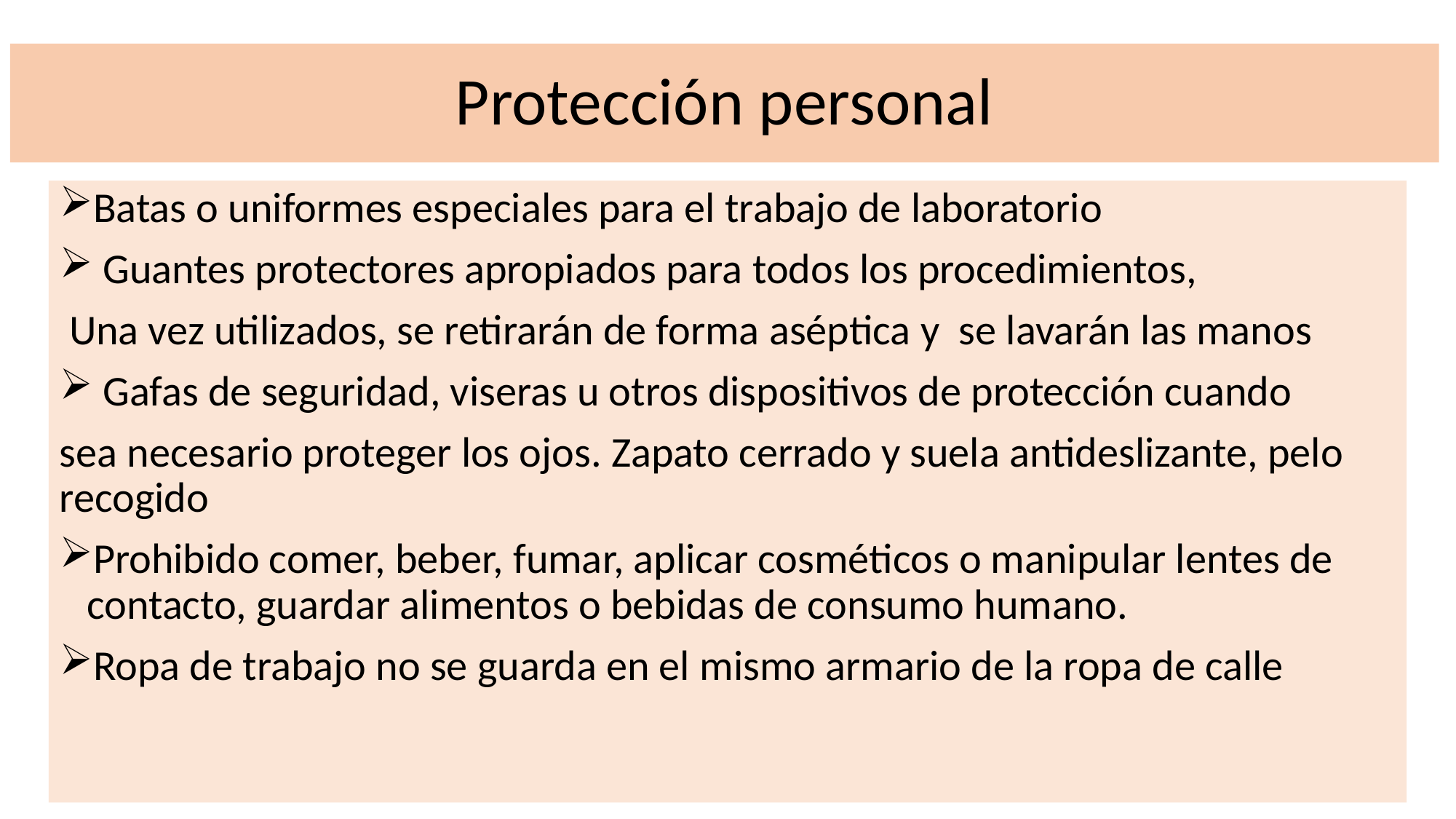

# Protección personal
Batas o uniformes especiales para el trabajo de laboratorio
 Guantes protectores apropiados para todos los procedimientos,
 Una vez utilizados, se retirarán de forma aséptica y  se lavarán las manos
 Gafas de seguridad, viseras u otros dispositivos de protección cuando
sea necesario proteger los ojos. Zapato cerrado y suela antideslizante, pelo recogido
Prohibido comer, beber, fumar, aplicar cosméticos o manipular lentes de contacto, guardar alimentos o bebidas de consumo humano.
Ropa de trabajo no se guarda en el mismo armario de la ropa de calle